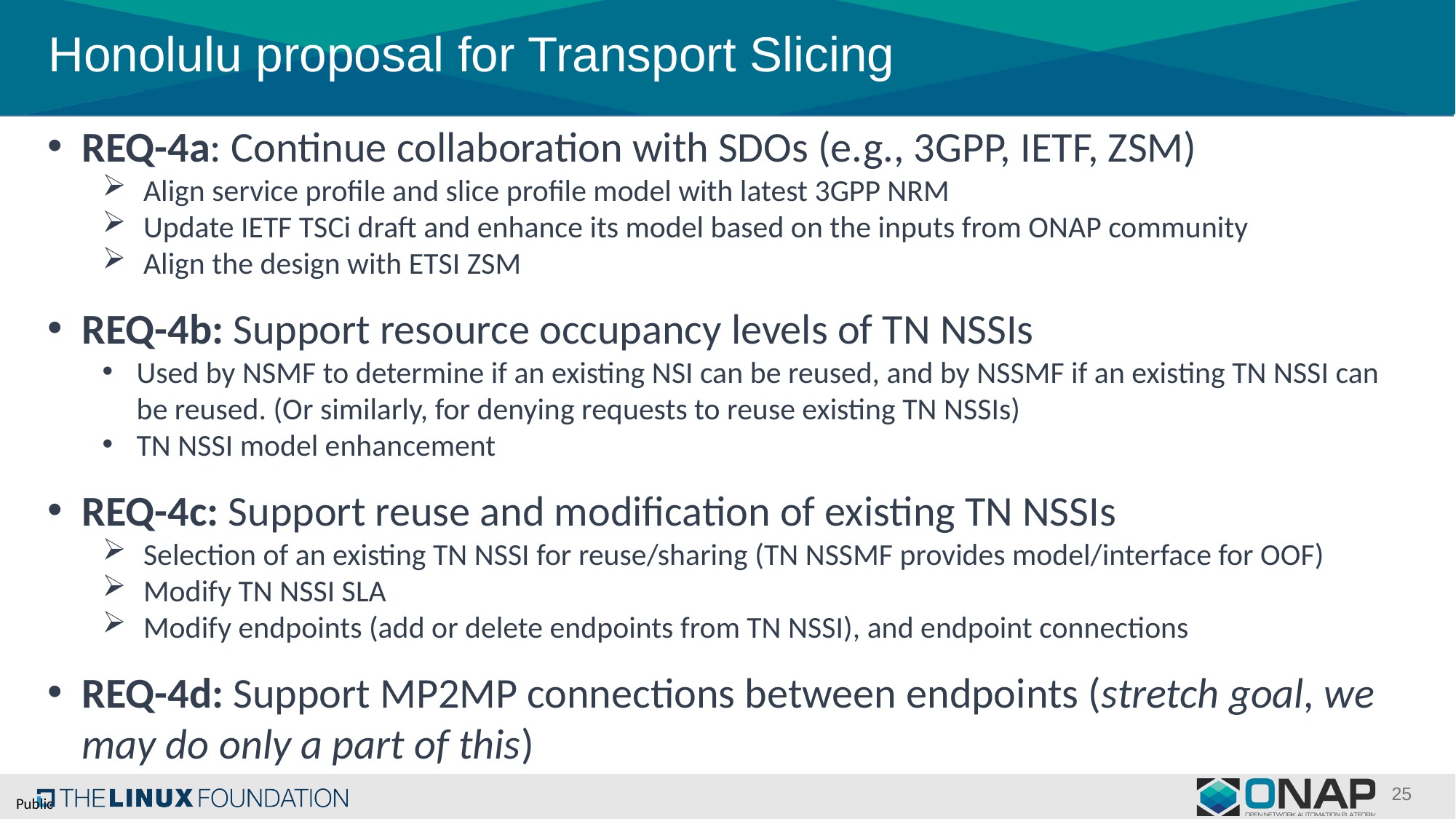

# Honolulu proposal for Transport Slicing
REQ-4a: Continue collaboration with SDOs (e.g., 3GPP, IETF, ZSM)
Align service profile and slice profile model with latest 3GPP NRM
Update IETF TSCi draft and enhance its model based on the inputs from ONAP community
Align the design with ETSI ZSM

REQ-4b: Support resource occupancy levels of TN NSSIs
Used by NSMF to determine if an existing NSI can be reused, and by NSSMF if an existing TN NSSI can be reused. (Or similarly, for denying requests to reuse existing TN NSSIs)
TN NSSI model enhancement

REQ-4c: Support reuse and modification of existing TN NSSIs
Selection of an existing TN NSSI for reuse/sharing (TN NSSMF provides model/interface for OOF)
Modify TN NSSI SLA
Modify endpoints (add or delete endpoints from TN NSSI), and endpoint connections

REQ-4d: Support MP2MP connections between endpoints (stretch goal, we may do only a part of this)
25